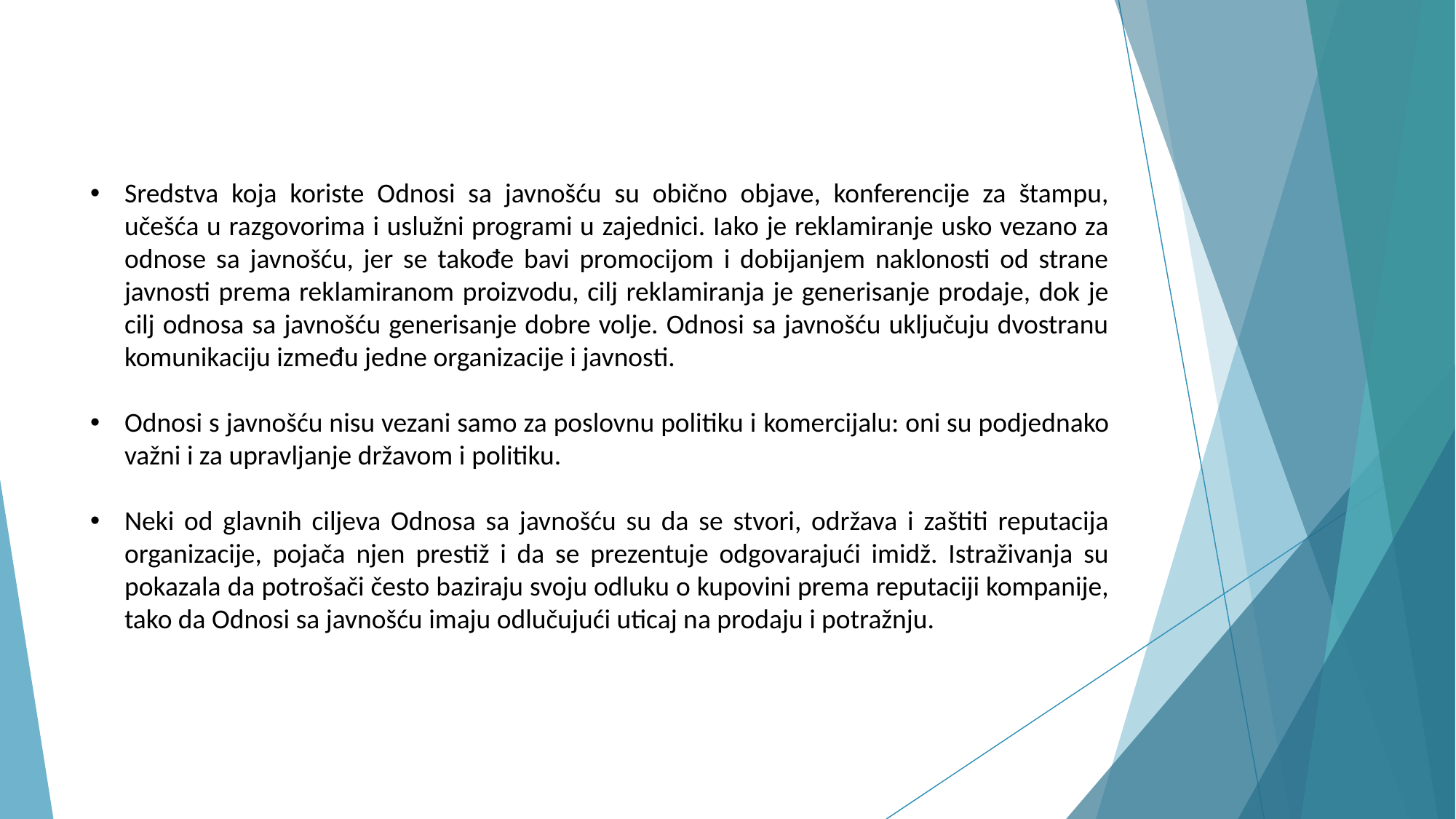

Sredstva koja koriste Odnosi sa javnošću su obično objave, konferencije za štampu, učešća u razgovorima i uslužni programi u zajednici. Iako je reklamiranje usko vezano za odnose sa javnošću, jer se takođe bavi promocijom i dobijanjem naklonosti od strane javnosti prema reklamiranom proizvodu, cilj reklamiranja je generisanje prodaje, dok je cilj odnosa sa javnošću generisanje dobre volje. Odnosi sa javnošću uključuju dvostranu komunikaciju između jedne organizacije i javnosti.

Odnosi s javnošću nisu vezani samo za poslovnu politiku i komercijalu: oni su podjednako važni i za upravljanje državom i politiku.

Neki od glavnih ciljeva Odnosa sa javnošću su da se stvori, održava i zaštiti reputacija organizacije, pojača njen prestiž i da se prezentuje odgovarajući imidž. Istraživanja su pokazala da potrošači često baziraju svoju odluku o kupovini prema reputaciji kompanije, tako da Odnosi sa javnošću imaju odlučujući uticaj na prodaju i potražnju.